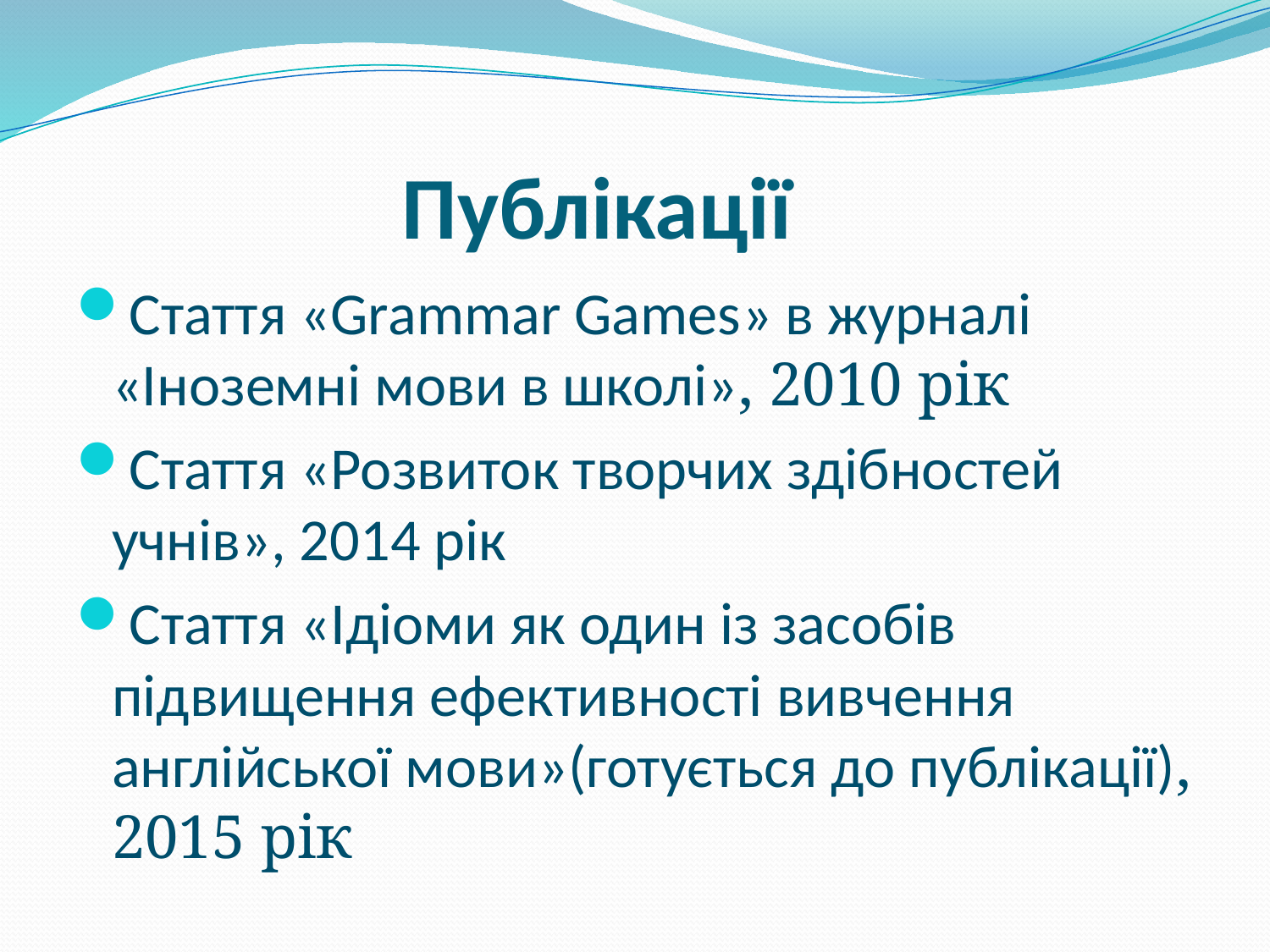

# Публікації
Стаття «Grammar Games» в журналі «Іноземні мови в школі», 2010 рік
Стаття «Розвиток творчих здібностей учнів», 2014 рік
Стаття «Ідіоми як один із засобів підвищення ефективності вивчення англійської мови»(готується до публікації), 2015 рік